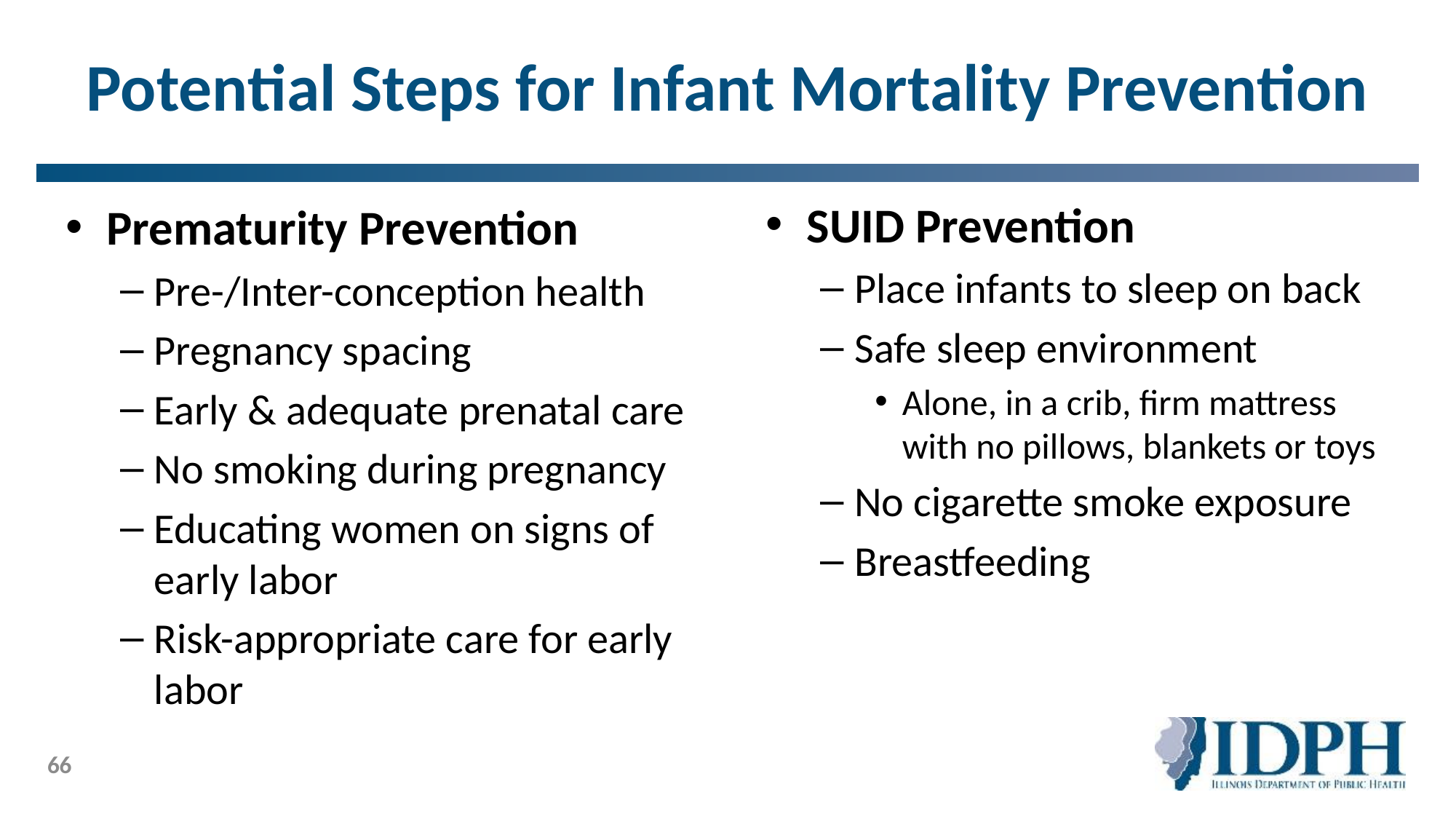

# Potential Steps for Infant Mortality Prevention
SUID Prevention
Place infants to sleep on back
Safe sleep environment
Alone, in a crib, firm mattress with no pillows, blankets or toys
No cigarette smoke exposure
Breastfeeding

Prematurity Prevention
Pre-/Inter-conception health
Pregnancy spacing
Early & adequate prenatal care
No smoking during pregnancy
Educating women on signs of early labor
Risk-appropriate care for early labor
66